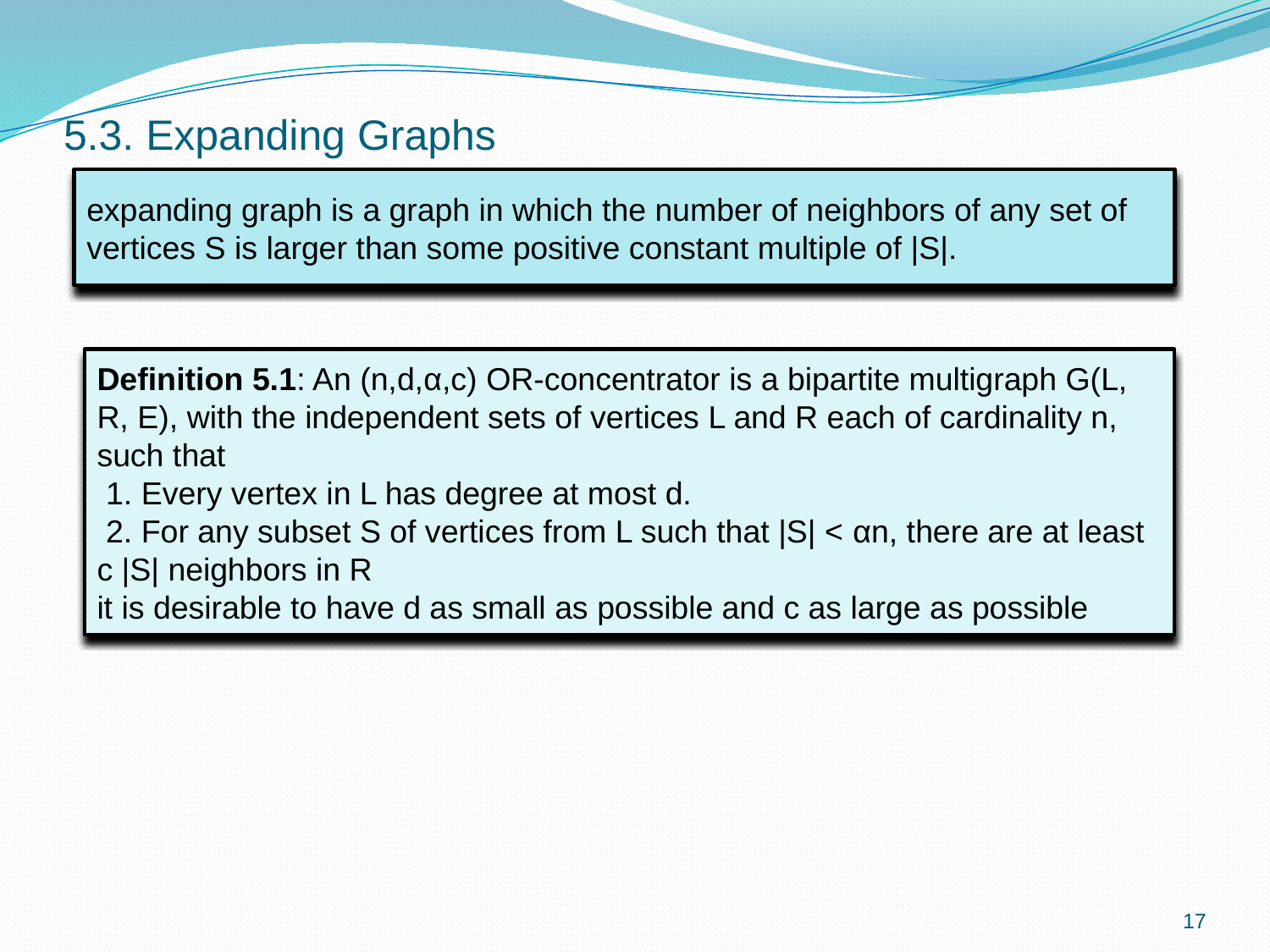

# 5.3. Expanding Graphs
expanding graph is a graph in which the number of neighbors of any set of vertices S is larger than some positive constant multiple of |S|.

Definition 5.1: An (n,d,α,c) OR-concentrator is a bipartite multigraph G(L, R, E), with the independent sets of vertices L and R each of cardinality n, such that
 1. Every vertex in L has degree at most d.
 2. For any subset S of vertices from L such that |S| < αn, there are at least c |S| neighbors in R
it is desirable to have d as small as possible and c as large as possible
17